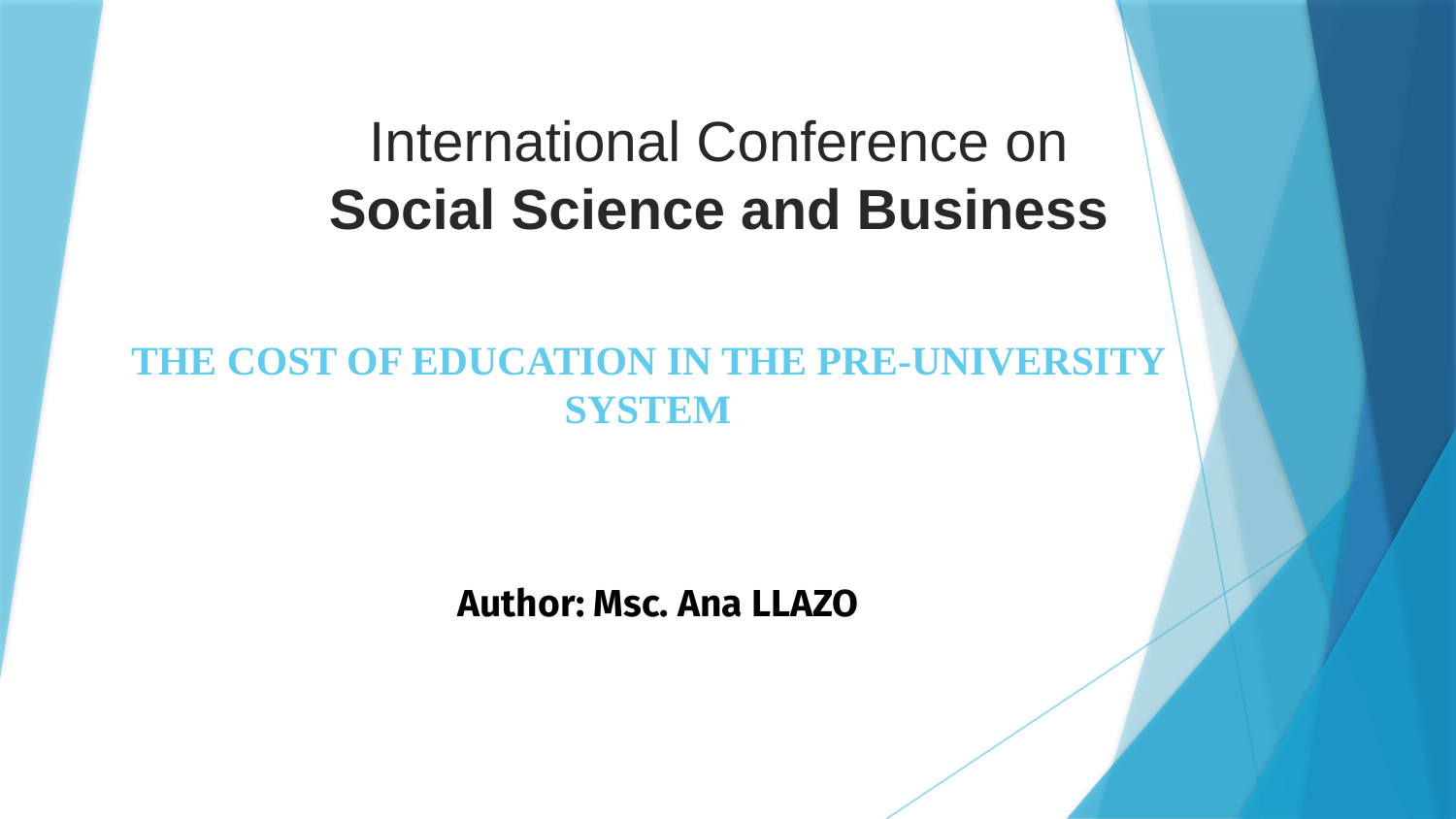

International Conference on
Social Science and Business
# The cost of education in the pre-university system
Author: Msc. Ana LLAZO